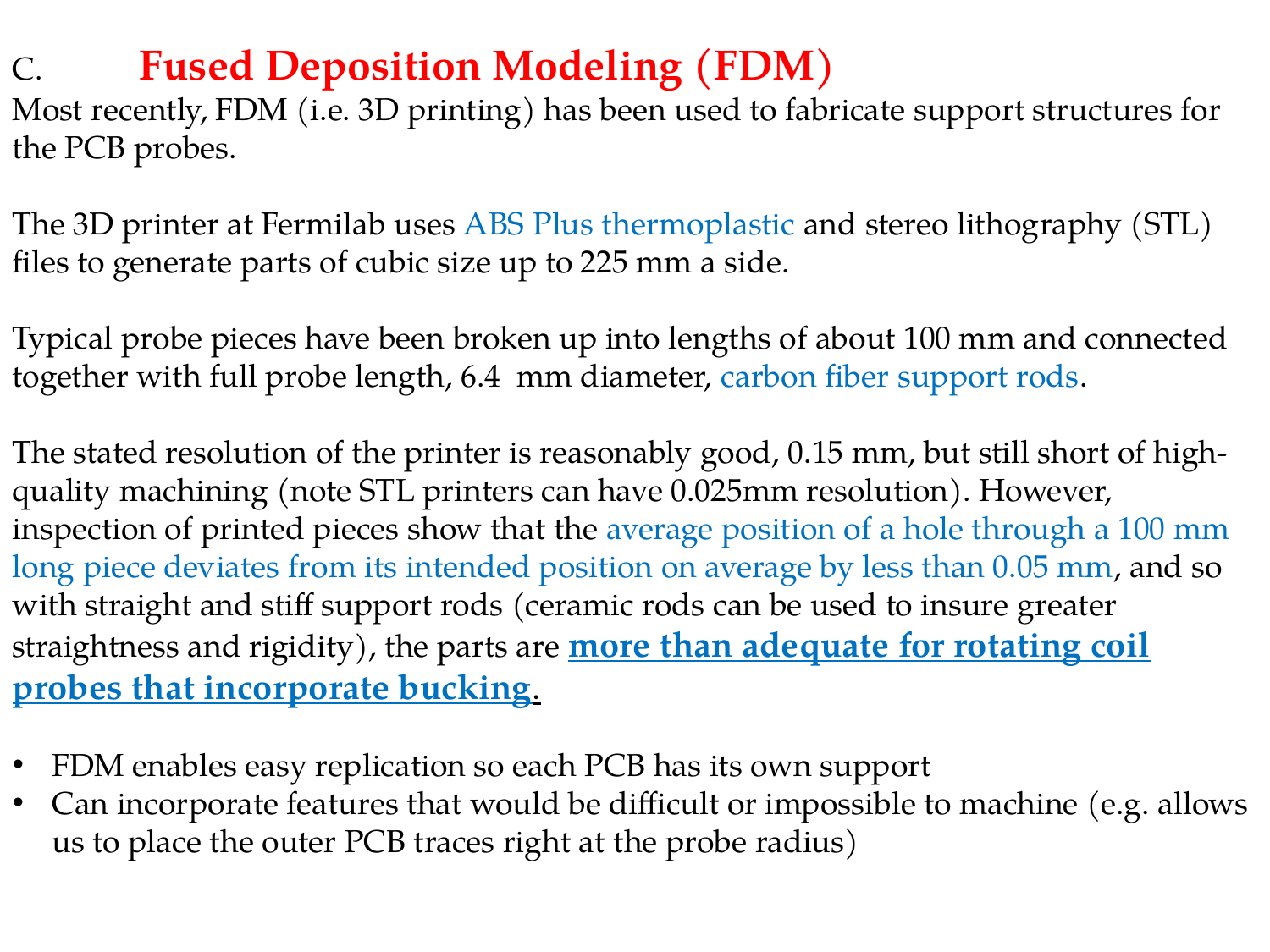

C.	Fused Deposition Modeling (FDM)
Most recently, FDM (i.e. 3D printing) has been used to fabricate support structures for the PCB probes.
The 3D printer at Fermilab uses ABS Plus thermoplastic and stereo lithography (STL) files to generate parts of cubic size up to 225 mm a side.

Typical probe pieces have been broken up into lengths of about 100 mm and connected together with full probe length, 6.4  mm diameter, carbon fiber support rods.
The stated resolution of the printer is reasonably good, 0.15 mm, but still short of high-quality machining (note STL printers can have 0.025mm resolution). However, inspection of printed pieces show that the average position of a hole through a 100 mm long piece deviates from its intended position on average by less than 0.05 mm, and so with straight and stiff support rods (ceramic rods can be used to insure greater straightness and rigidity), the parts are more than adequate for rotating coil probes that incorporate bucking.

FDM enables easy replication so each PCB has its own support
Can incorporate features that would be difficult or impossible to machine (e.g. allows us to place the outer PCB traces right at the probe radius)